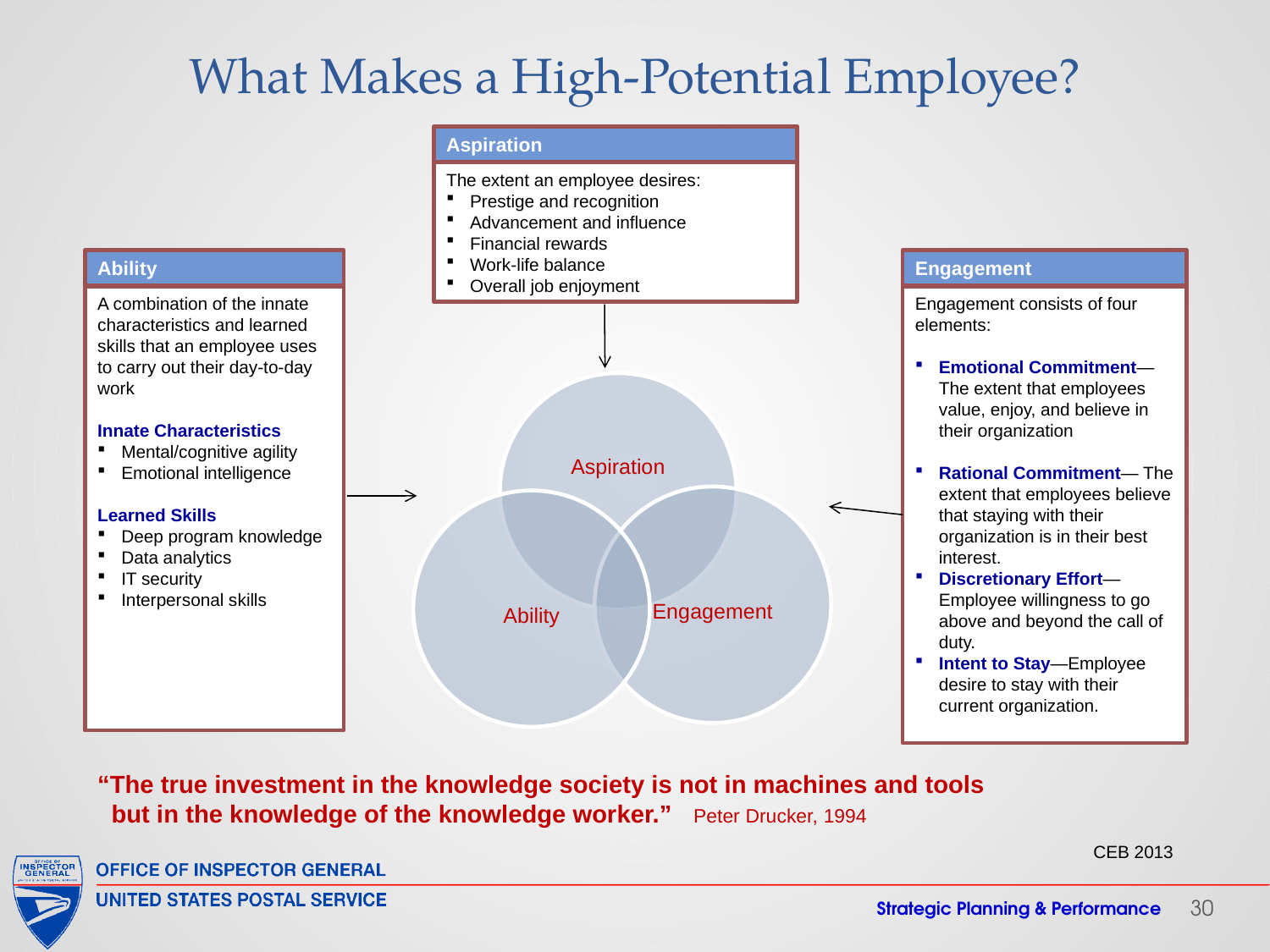

# What Makes a High-Potential Employee?
Aspiration
The extent an employee desires:
Prestige and recognition
Advancement and influence
Financial rewards
Work-life balance
Overall job enjoyment
Engagement
Ability
A combination of the innate characteristics and learned skills that an employee uses to carry out their day-to-day work

Innate Characteristics
Mental/cognitive agility
Emotional intelligence

Learned Skills
Deep program knowledge
Data analytics
IT security
Interpersonal skills

Engagement consists of four elements:

Emotional Commitment— The extent that employees value, enjoy, and believe in their organization
Rational Commitment— The extent that employees believe that staying with their organization is in their best interest.
Discretionary Effort— Employee willingness to go above and beyond the call of duty.
Intent to Stay—Employee desire to stay with their current organization.

Aspiration
Engagement
Ability
“The true investment in the knowledge society is not in machines and tools
  but in the knowledge of the knowledge worker.”   Peter Drucker, 1994
CEB 2013
Strategic Planning & Performance
30